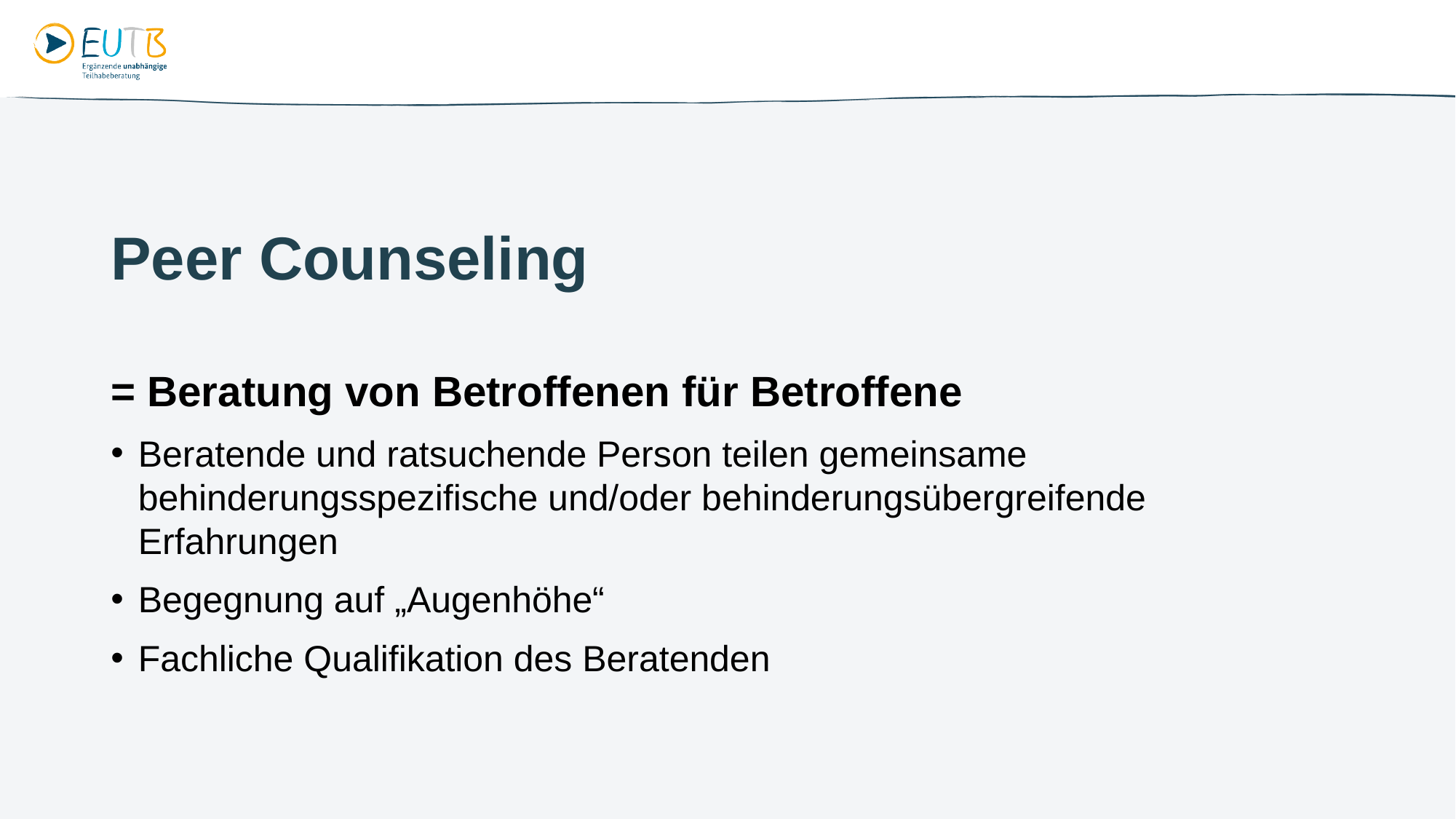

# Peer Counseling
= Beratung von Betroffenen für Betroffene
Beratende und ratsuchende Person teilen gemeinsame behinderungsspezifische und/oder behinderungsübergreifende Erfahrungen
Begegnung auf „Augenhöhe“
Fachliche Qualifikation des Beratenden